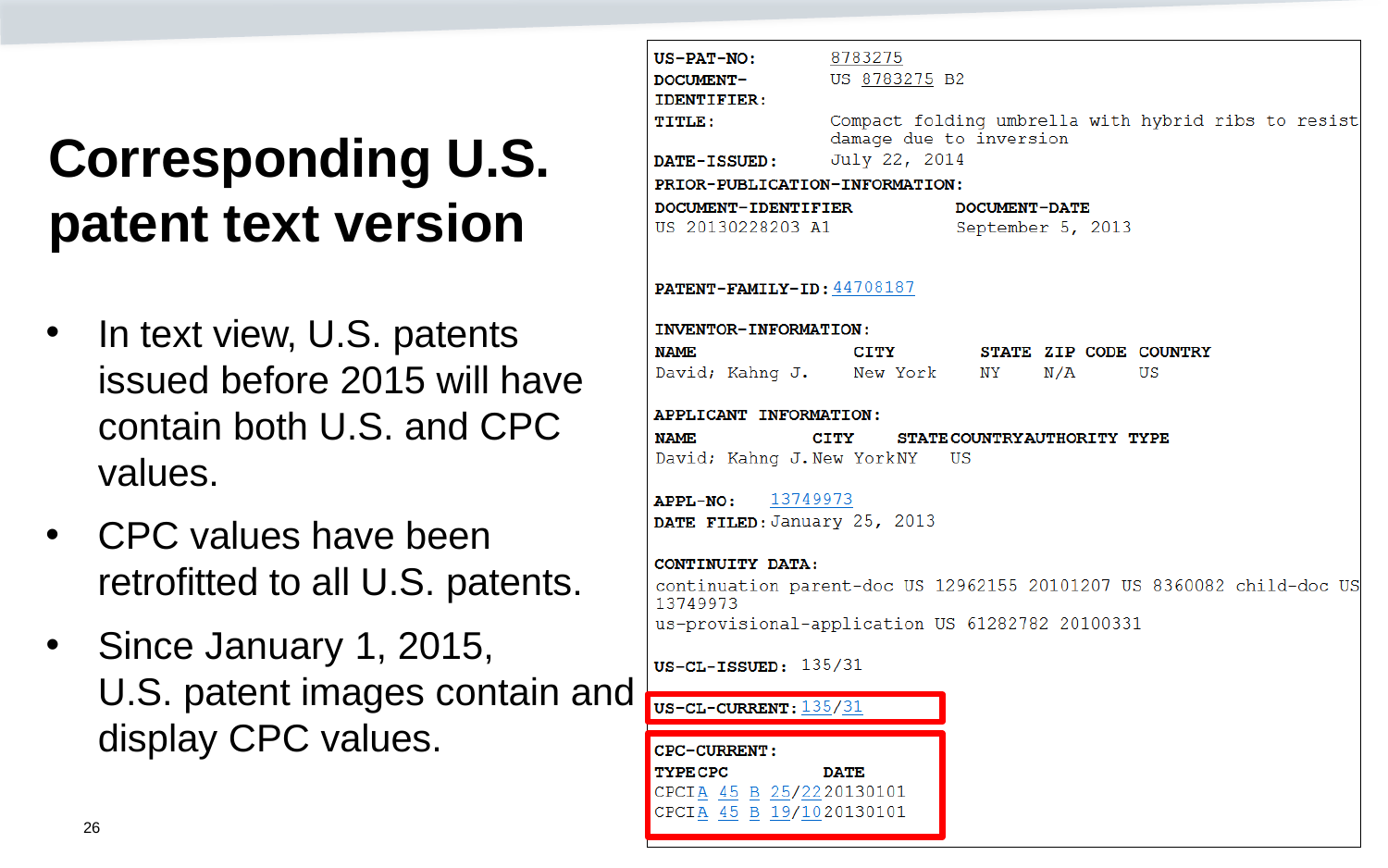

# Corresponding U.S. patent text version
In text view, U.S. patents issued before 2015 will have contain both U.S. and CPC values.
CPC values have been  retrofitted to all U.S. patents.
Since January 1, 2015,
U.S. patent images contain and display CPC values.

26